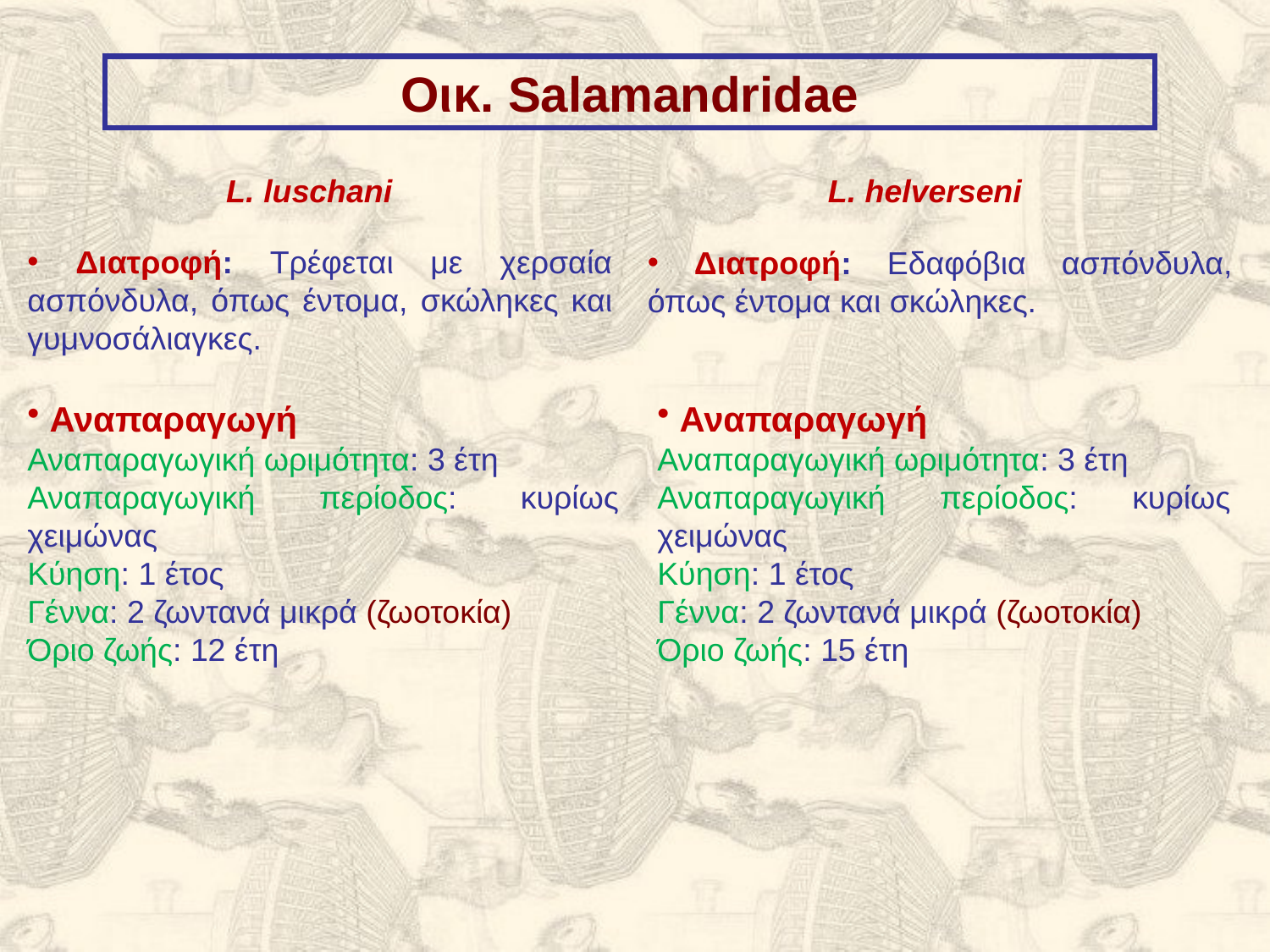

Οικ. Salamandridae
L. luschani
L. helverseni
 Διατροφή: Τρέφεται με χερσαία ασπόνδυλα, όπως έντομα, σκώληκες και γυμνοσάλιαγκες.
 Διατροφή: Εδαφόβια ασπόνδυλα, όπως έντομα και σκώληκες.
 Αναπαραγωγή
Αναπαραγωγική ωριμότητα: 3 έτη
Αναπαραγωγική περίοδος: κυρίως χειμώνας
Κύηση: 1 έτος
Γέννα: 2 ζωντανά μικρά (ζωοτοκία)
Όριο ζωής: 12 έτη
 Αναπαραγωγή
Αναπαραγωγική ωριμότητα: 3 έτη
Αναπαραγωγική περίοδος: κυρίως χειμώνας
Κύηση: 1 έτος
Γέννα: 2 ζωντανά μικρά (ζωοτοκία)
Όριο ζωής: 15 έτη